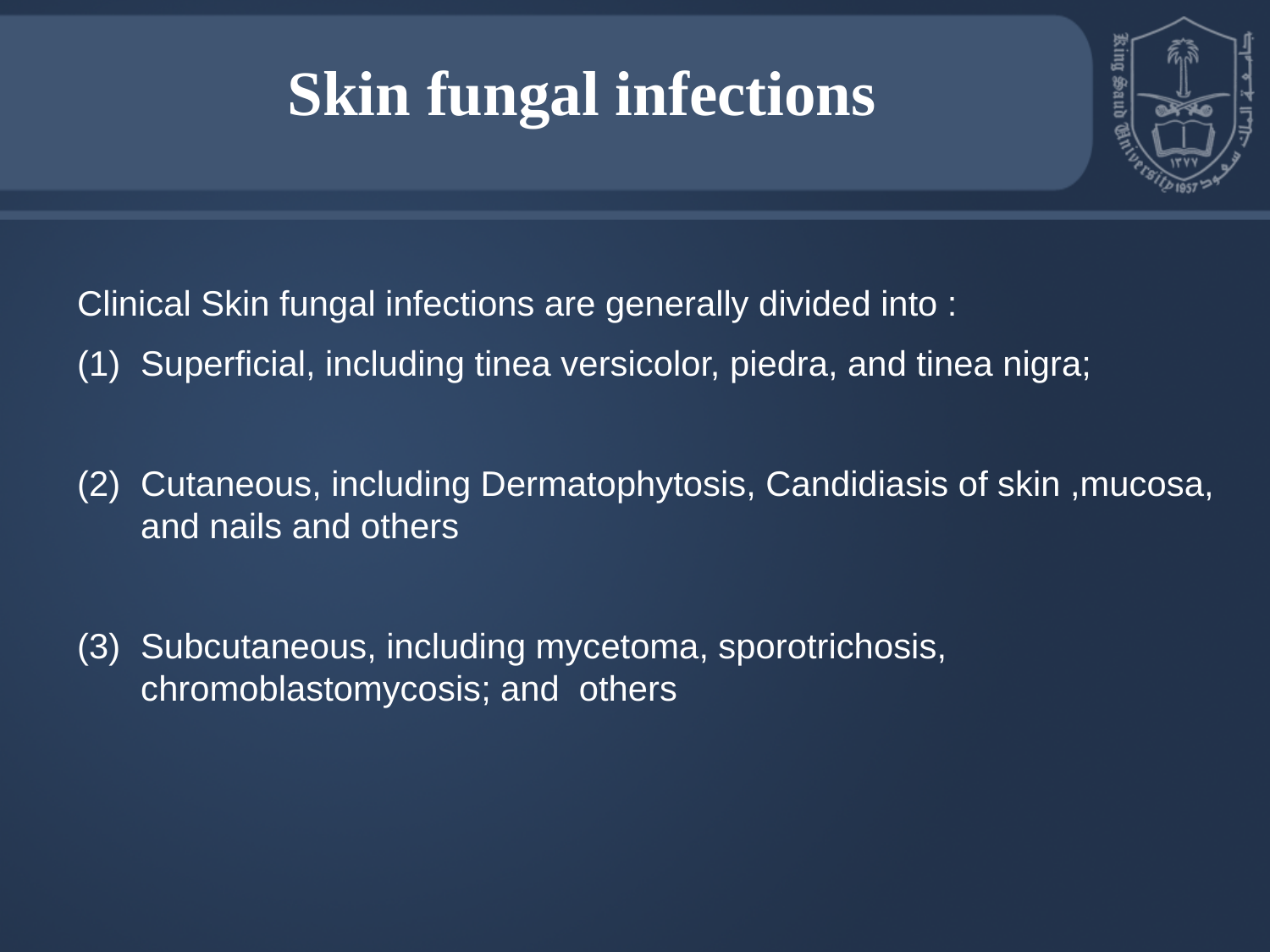

Skin fungal infections
Clinical Skin fungal infections are generally divided into :
Superficial, including tinea versicolor, piedra, and tinea nigra;

Cutaneous, including Dermatophytosis, Candidiasis of skin ,mucosa, and nails and others

Subcutaneous, including mycetoma, sporotrichosis, chromoblastomycosis; and  others